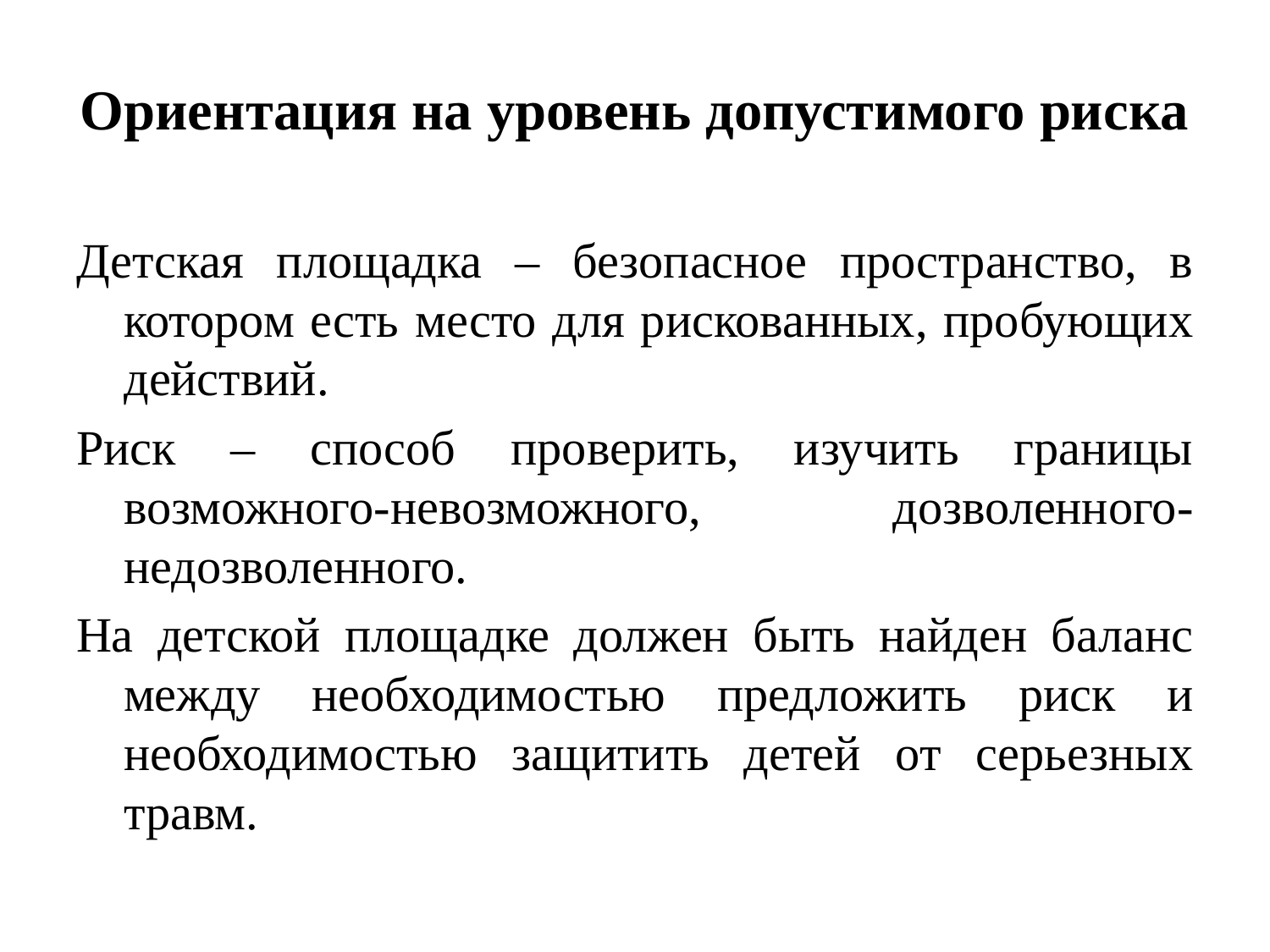

# Ориентация на уровень допустимого риска
Детская площадка – безопасное пространство, в котором есть место для рискованных, пробующих действий.
Риск – способ проверить, изучить границы возможного-невозможного, дозволенного-недозволенного.
На детской площадке должен быть найден баланс между необходимостью предложить риск и необходимостью защитить детей от серьезных травм.